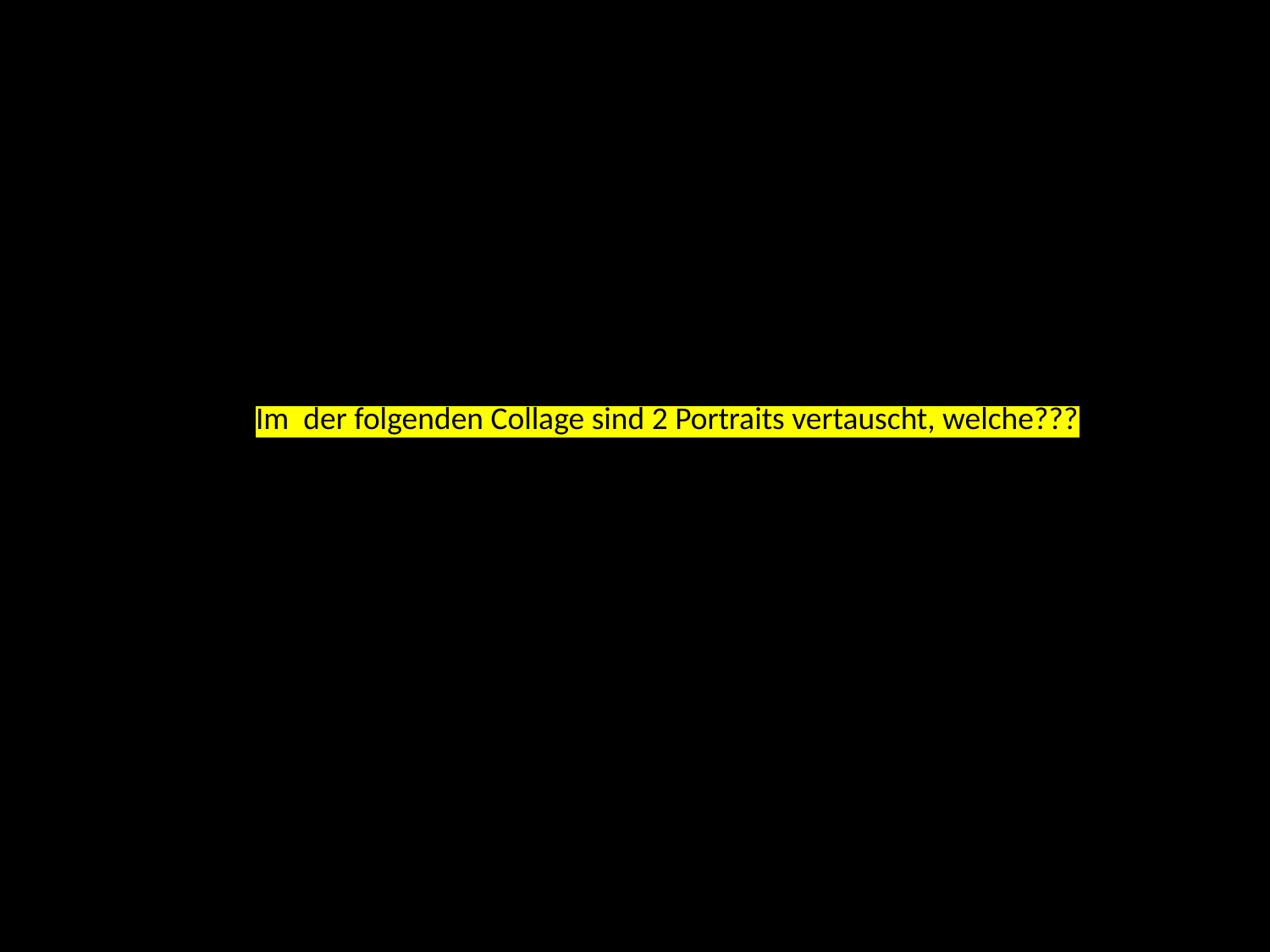

Im  der folgenden Collage sind 2 Portraits vertauscht, welche???